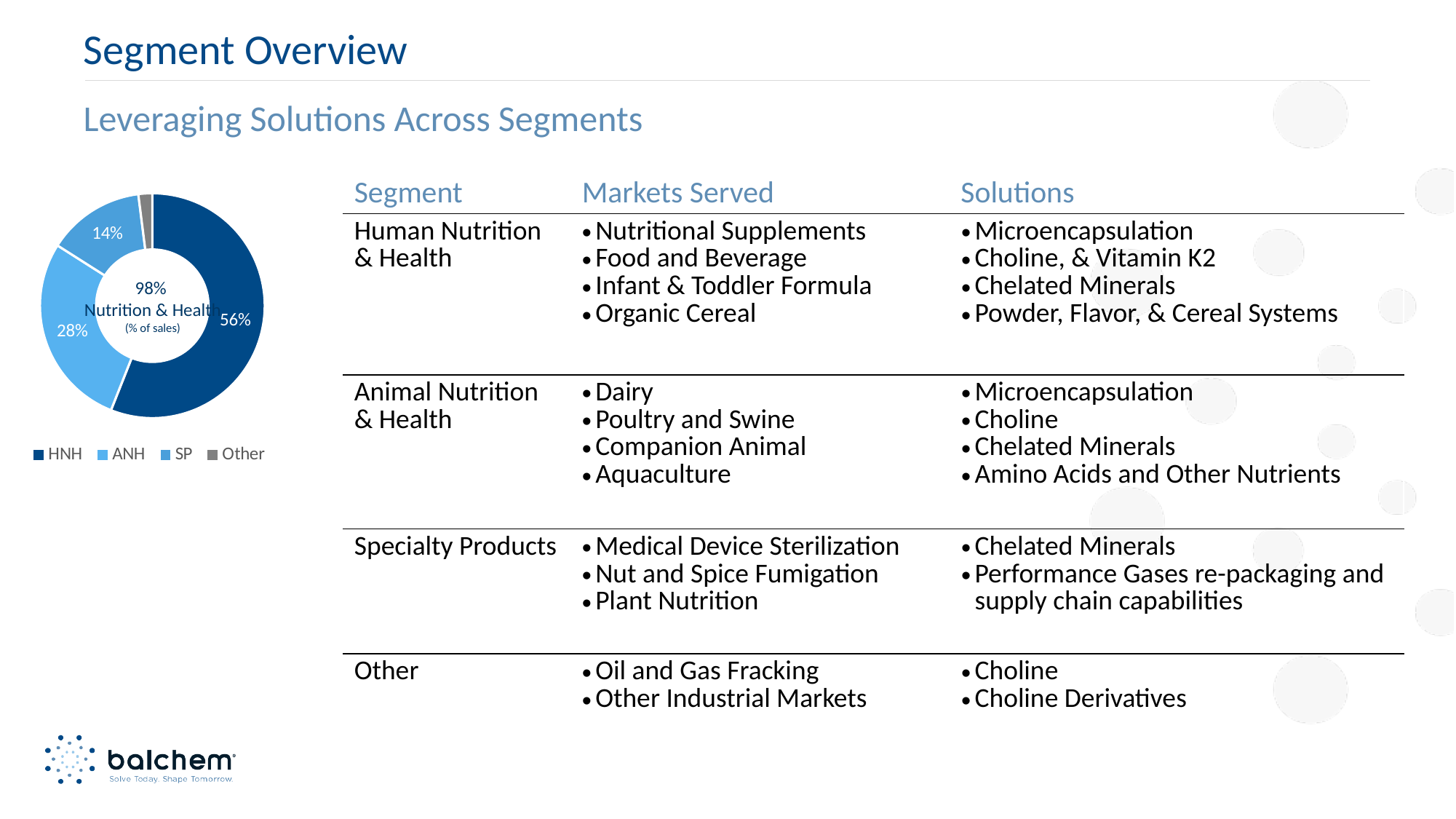

# Segment Overview
Leveraging Solutions Across Segments
| Segment | Markets Served | Solutions |
| --- | --- | --- |
| Human Nutrition & Health | Nutritional Supplements Food and Beverage Infant & Toddler Formula Organic Cereal | Microencapsulation Choline, & Vitamin K2 Chelated Minerals Powder, Flavor, & Cereal Systems |
| Animal Nutrition & Health | Dairy Poultry and Swine Companion Animal Aquaculture | Microencapsulation Choline Chelated Minerals Amino Acids and Other Nutrients |
| Specialty Products | Medical Device Sterilization Nut and Spice Fumigation Plant Nutrition | Chelated Minerals Performance Gases re-packaging and supply chain capabilities |
| Other | Oil and Gas Fracking Other Industrial Markets | Choline Choline Derivatives |

### Chart

| Category | Sales |
|---|---|
| HNH | 0.56 |
| ANH | 0.28 |
| SP | 0.14 |
| Other | 0.02 |
98%
Nutrition & Health
(% of sales)